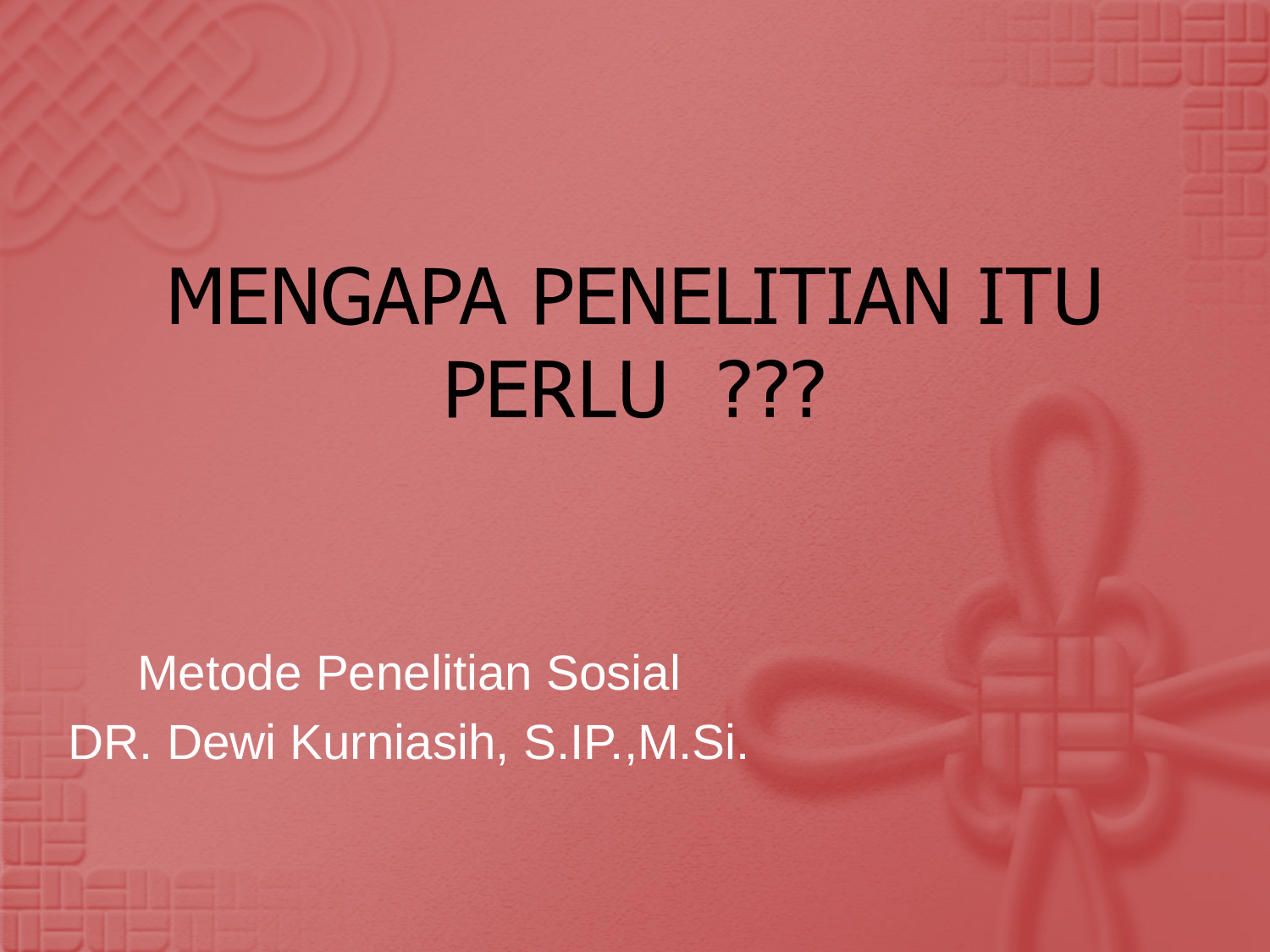

# MENGAPA PENELITIAN ITU PERLU  ???
Metode Penelitian Sosial
DR. Dewi Kurniasih, S.IP.,M.Si.